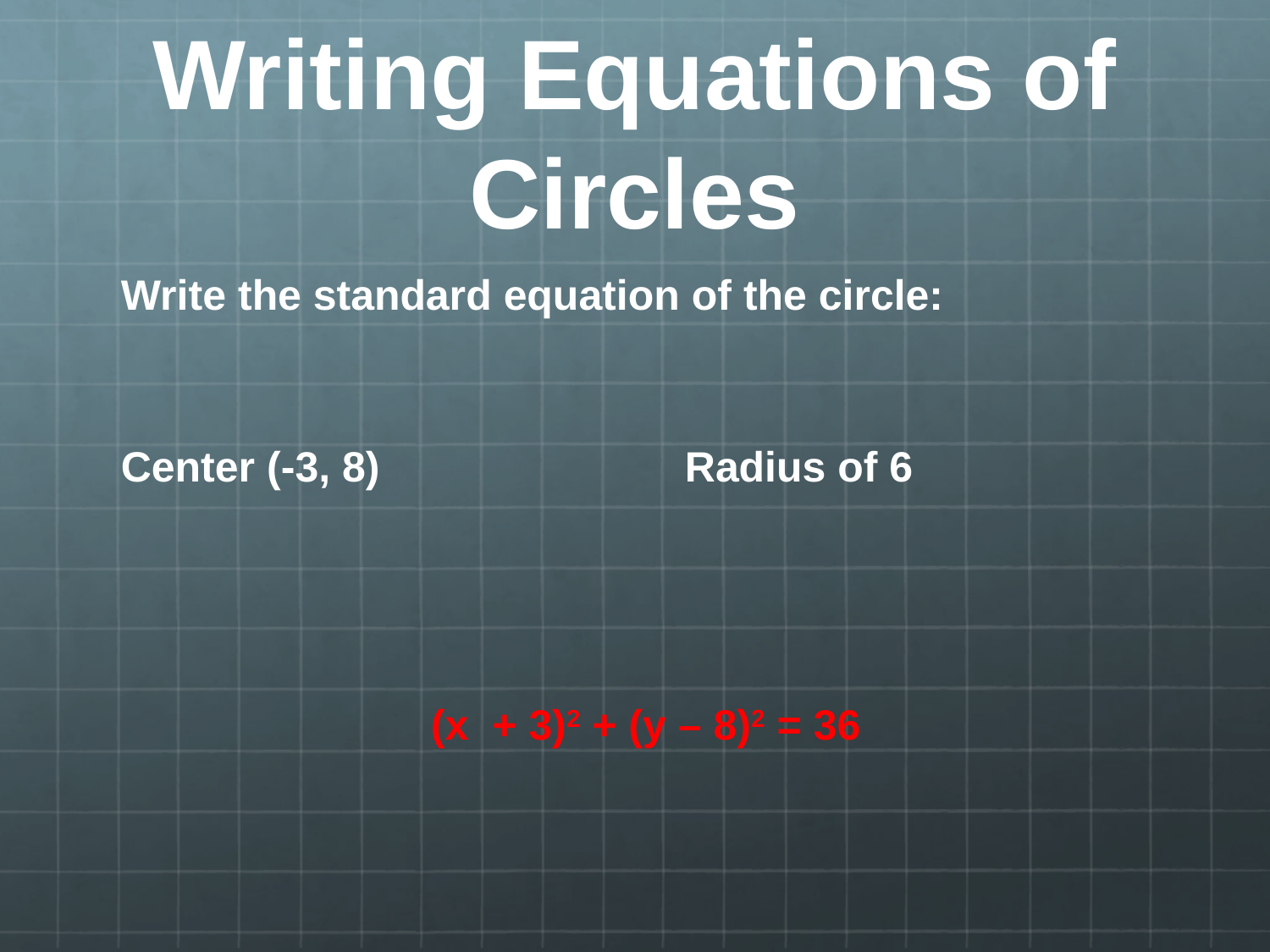

# Writing Equations of Circles
Write the standard equation of the circle:

Center (-3, 8) 			Radius of 6

			(x  + 3)2 + (y – 8)2 = 36